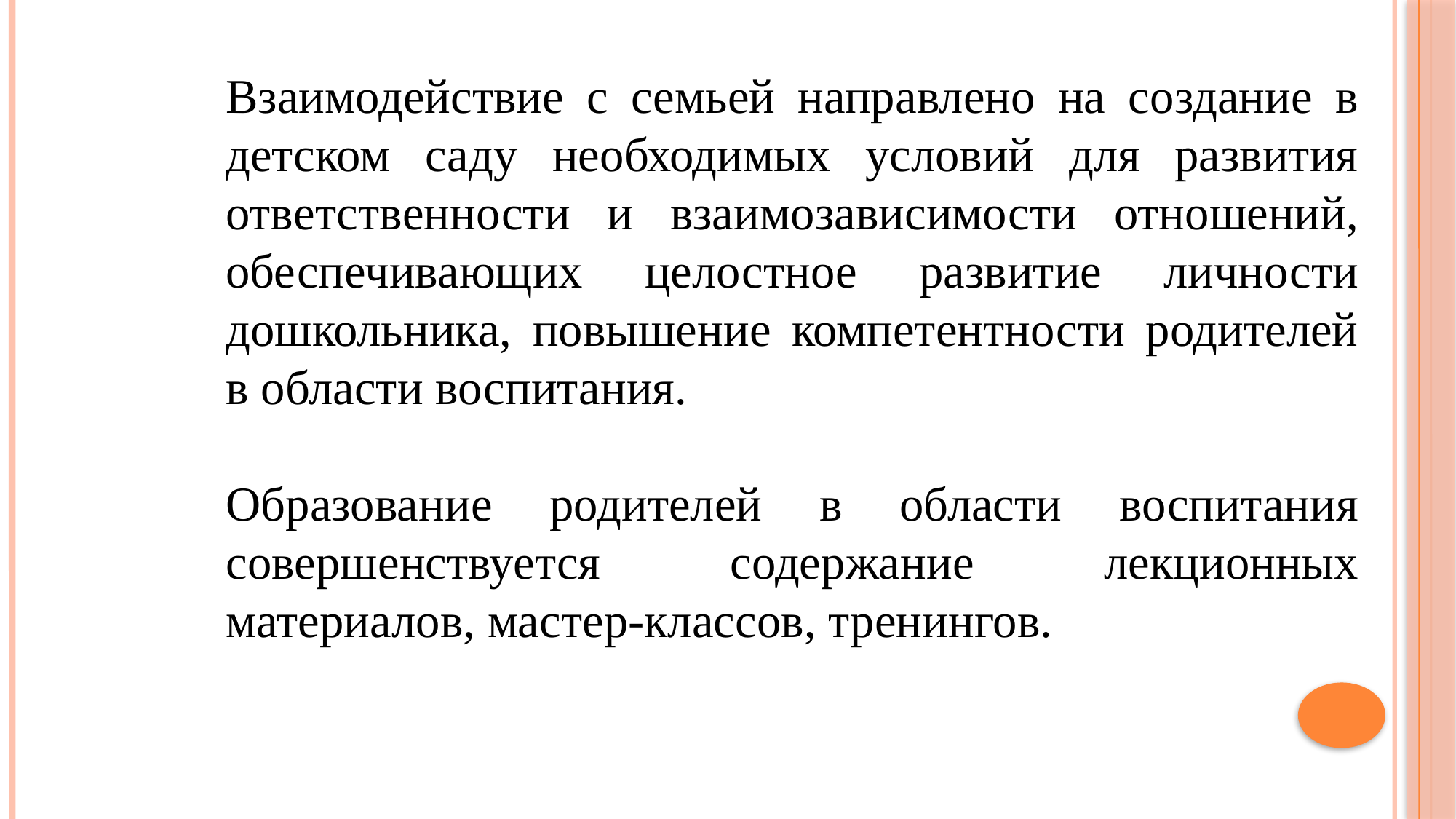

Взаимодействие с семьей направлено на создание в детском саду необходимых условий для развития ответственности и взаимозависимости отношений, обеспечивающих целостное развитие личности дошкольника, повышение компетентности родителей в области воспитания.

Образование родителей в области воспитания совершенствуется содержание лекционных материалов, мастер-классов, тренингов.